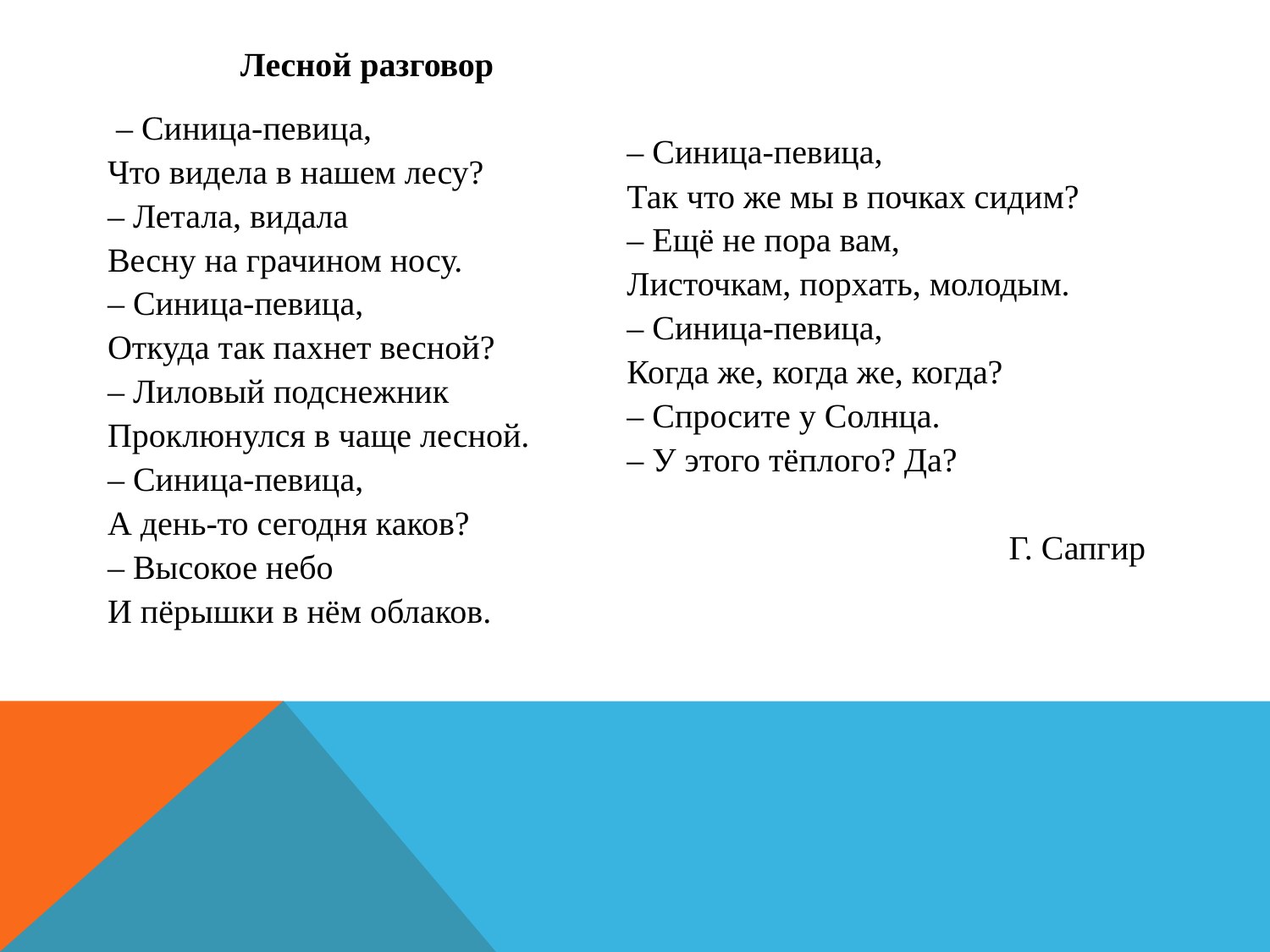

Лесной разговор

 – Синица-певица,
Что видела в нашем лесу?
– Летала, видала
Весну на грачином носу.
– Синица-певица,
Откуда так пахнет весной?
– Лиловый подснежник
Проклюнулся в чаще лесной.
– Синица-певица,
А день-то сегодня каков?
– Высокое небо
И пёрышки в нём облаков.

– Синица-певица,
Так что же мы в почках сидим?
– Ещё не пора вам,
Листочкам, порхать, молодым.
– Синица-певица,
Когда же, когда же, когда?
– Спросите у Солнца.
– У этого тёплого? Да?

Г. Сапгир